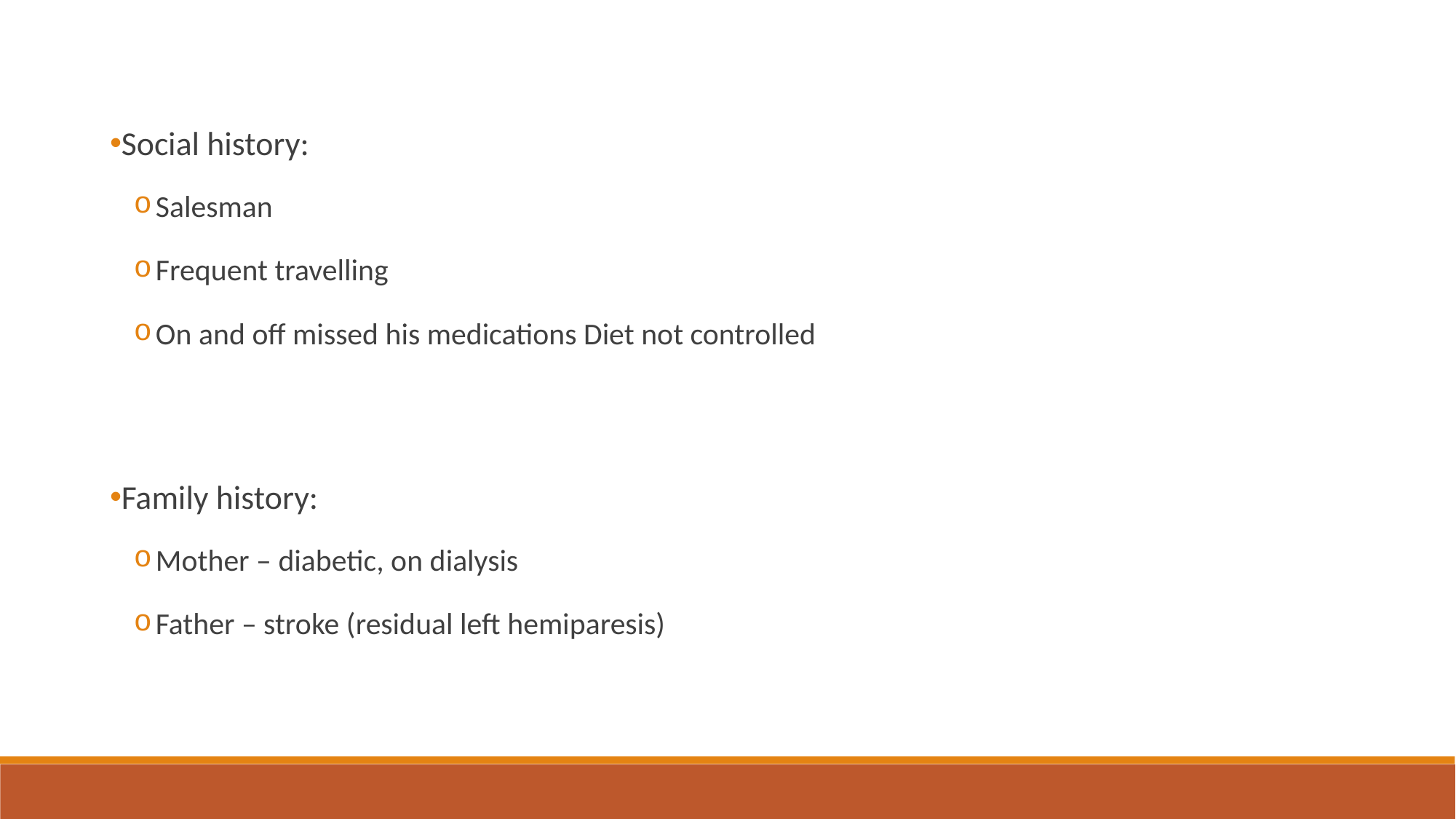

Social history:
Salesman
Frequent travelling
On and off missed his medications Diet not controlled

Family history:
Mother – diabetic, on dialysis
Father – stroke (residual left hemiparesis)